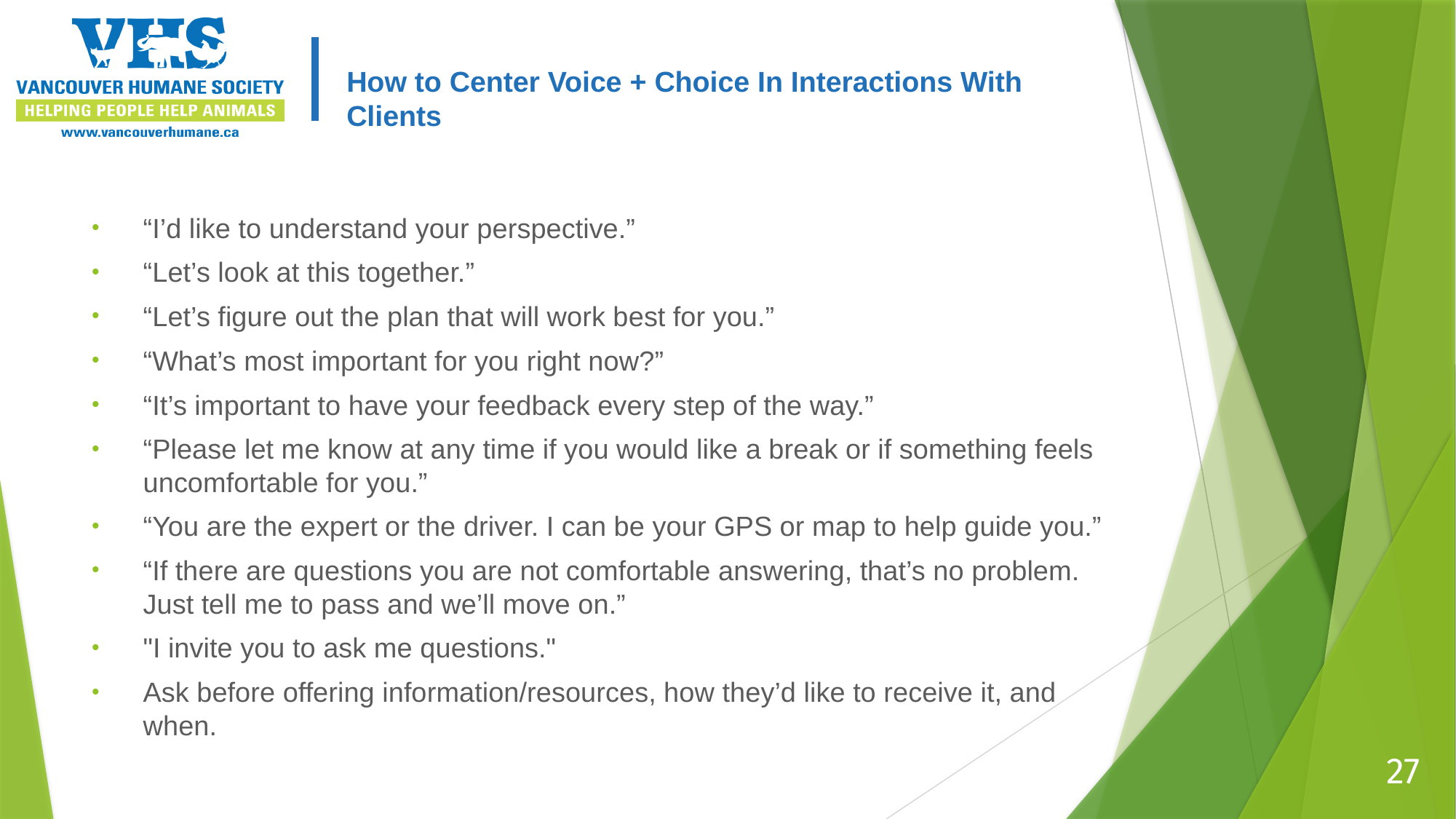

# How to Center Voice + Choice In Interactions With Clients
“I’d like to understand your perspective.”
“Let’s look at this together.”
“Let’s figure out the plan that will work best for you.”
“What’s most important for you right now?”
“It’s important to have your feedback every step of the way.”
“Please let me know at any time if you would like a break or if something feels uncomfortable for you.”
“You are the expert or the driver. I can be your GPS or map to help guide you.”
“If there are questions you are not comfortable answering, that’s no problem. Just tell me to pass and we’ll move on.”
"I invite you to ask me questions."
Ask before offering information/resources, how they’d like to receive it, and when.

27